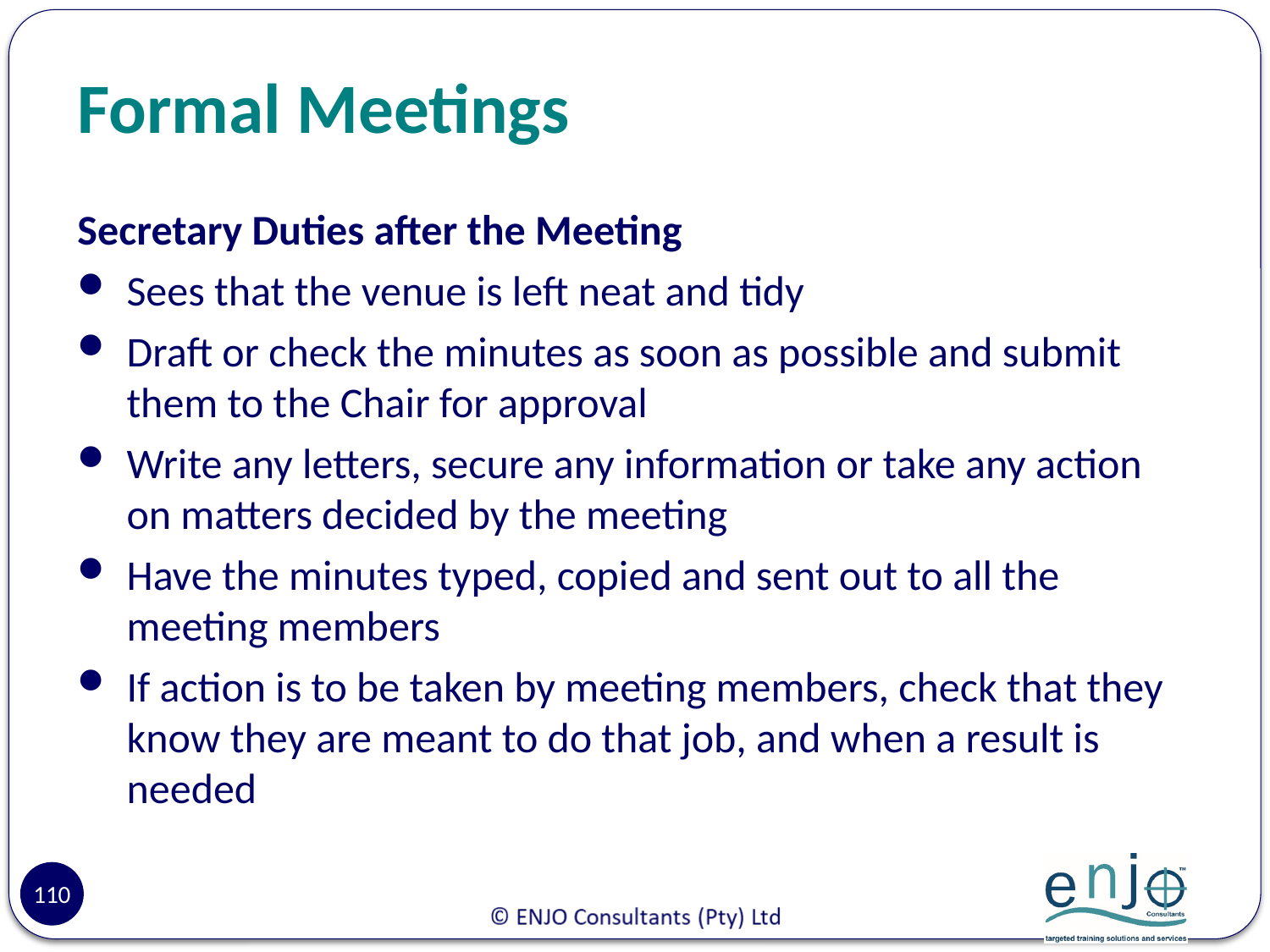

# Formal Meetings
Secretary Duties after the Meeting
Sees that the venue is left neat and tidy
Draft or check the minutes as soon as possible and submit them to the Chair for approval
Write any letters, secure any information or take any action on matters decided by the meeting
Have the minutes typed, copied and sent out to all the meeting members
If action is to be taken by meeting members, check that they know they are meant to do that job, and when a result is needed

110